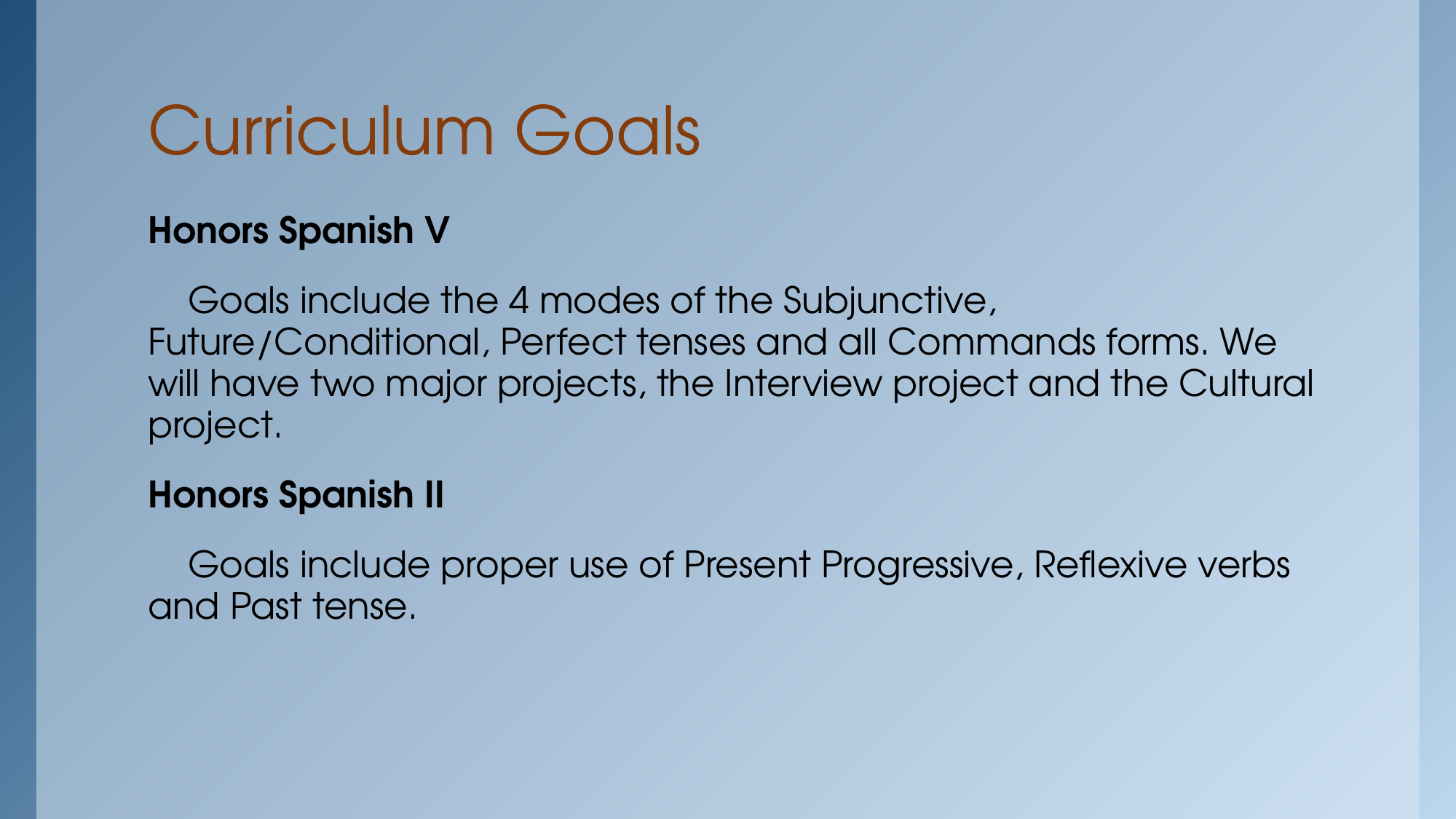

# Curriculum Goals
Honors Spanish V
    Goals include the 4 modes of the Subjunctive, Future/Conditional, Perfect tenses and all Commands forms. We will have two major projects, the Interview project and the Cultural project.
Honors Spanish II
    Goals include proper use of Present Progressive, Reflexive verbs and Past tense.